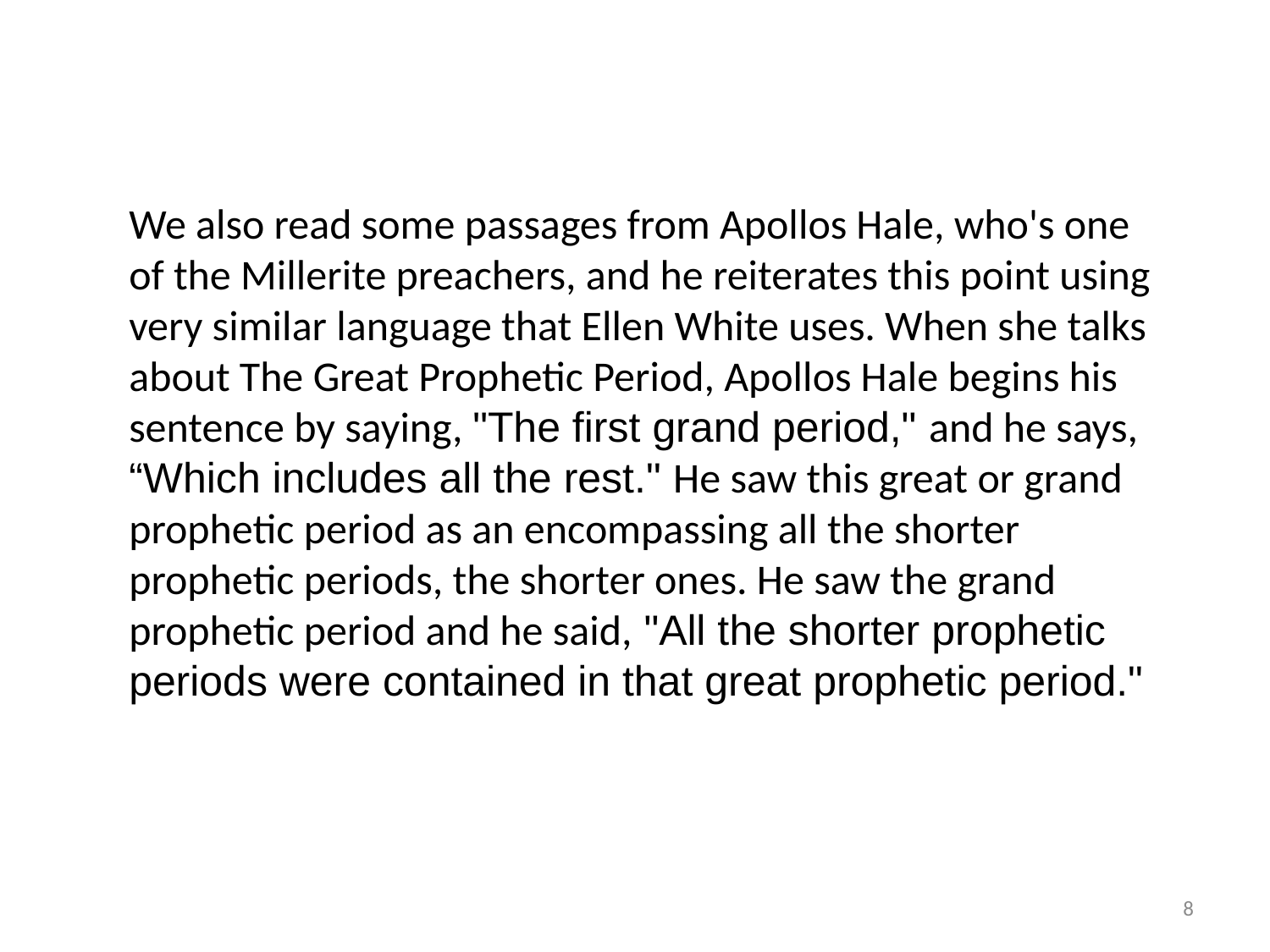

We also read some passages from Apollos Hale, who's one of the Millerite preachers, and he reiterates this point using very similar language that Ellen White uses. When she talks about The Great Prophetic Period, Apollos Hale begins his sentence by saying, "The first grand period," and he says, “Which includes all the rest." He saw this great or grand prophetic period as an encompassing all the shorter prophetic periods, the shorter ones. He saw the grand prophetic period and he said, "All the shorter prophetic periods were contained in that great prophetic period."

8